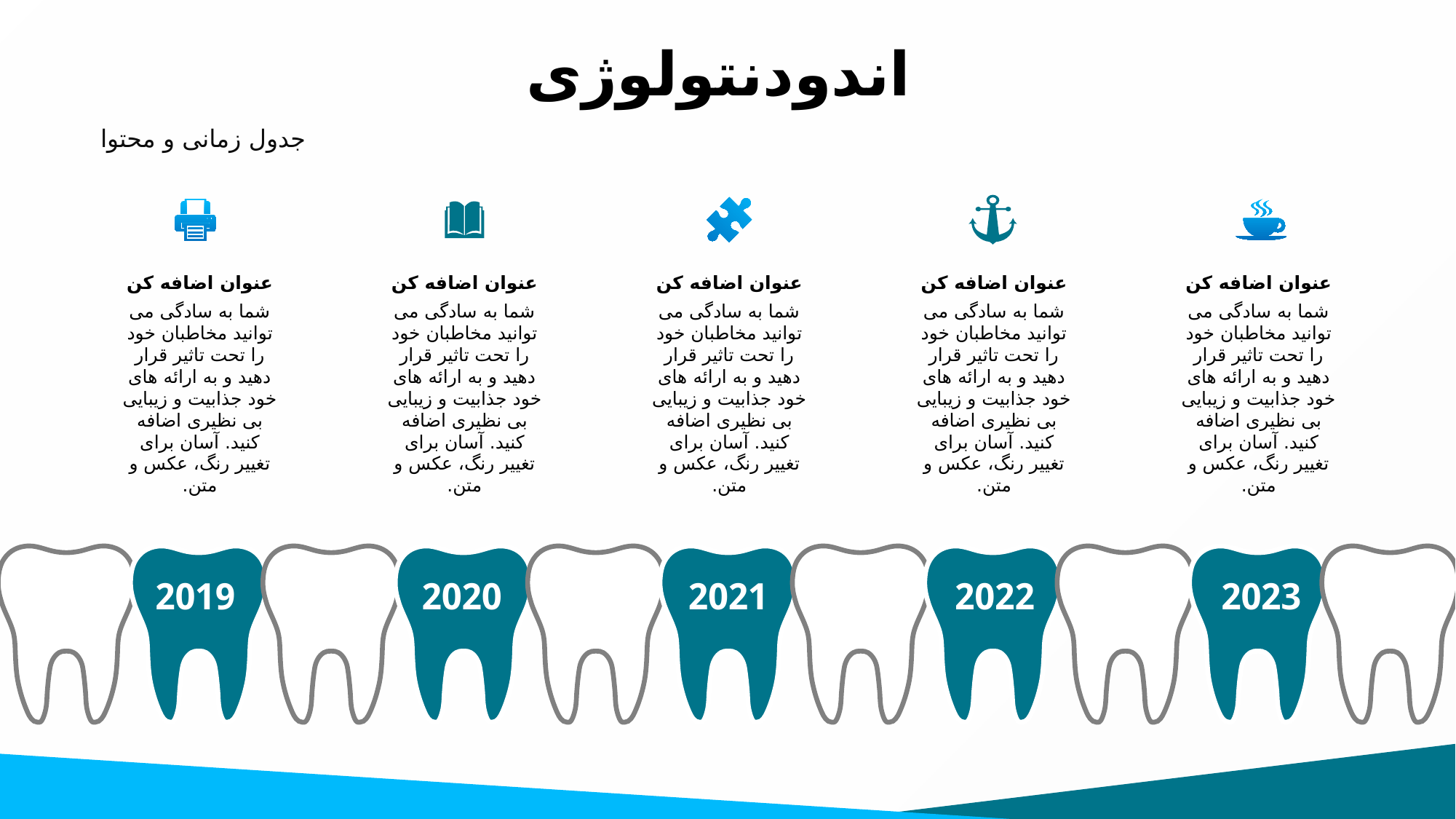

اندودنتولوژی
جدول زمانی و محتوا

عنوان اضافه کن
شما به سادگی می توانید مخاطبان خود را تحت تاثیر قرار دهید و به ارائه های خود جذابیت و زیبایی بی نظیری اضافه کنید. آسان برای تغییر رنگ، عکس و متن.
عنوان اضافه کن
شما به سادگی می توانید مخاطبان خود را تحت تاثیر قرار دهید و به ارائه های خود جذابیت و زیبایی بی نظیری اضافه کنید. آسان برای تغییر رنگ، عکس و متن.
عنوان اضافه کن
شما به سادگی می توانید مخاطبان خود را تحت تاثیر قرار دهید و به ارائه های خود جذابیت و زیبایی بی نظیری اضافه کنید. آسان برای تغییر رنگ، عکس و متن.
عنوان اضافه کن
شما به سادگی می توانید مخاطبان خود را تحت تاثیر قرار دهید و به ارائه های خود جذابیت و زیبایی بی نظیری اضافه کنید. آسان برای تغییر رنگ، عکس و متن.
عنوان اضافه کن
شما به سادگی می توانید مخاطبان خود را تحت تاثیر قرار دهید و به ارائه های خود جذابیت و زیبایی بی نظیری اضافه کنید. آسان برای تغییر رنگ، عکس و متن.

2019
2020
2021
2022
2023